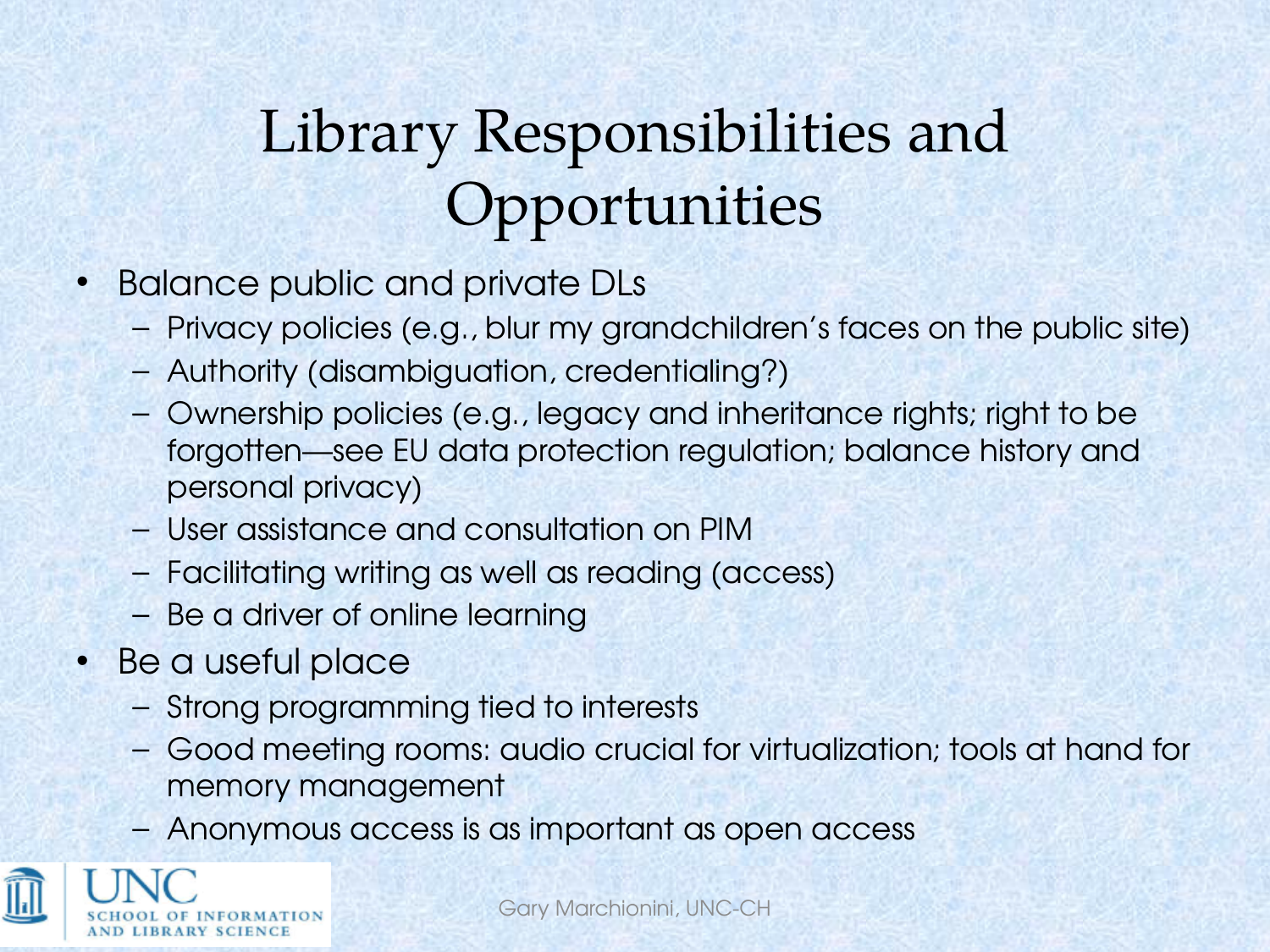

# Library Responsibilities and Opportunities
Balance public and private DLs
Privacy policies (e.g., blur my grandchildren’s faces on the public site)
Authority (disambiguation, credentialing?)
Ownership policies (e.g., legacy and inheritance rights; right to be forgotten—see EU data protection regulation; balance history and personal privacy)
User assistance and consultation on PIM
Facilitating writing as well as reading (access)
Be a driver of online learning
Be a useful place
Strong programming tied to interests
Good meeting rooms: audio crucial for virtualization; tools at hand for memory management
Anonymous access is as important as open access

Gary Marchionini, UNC-CH